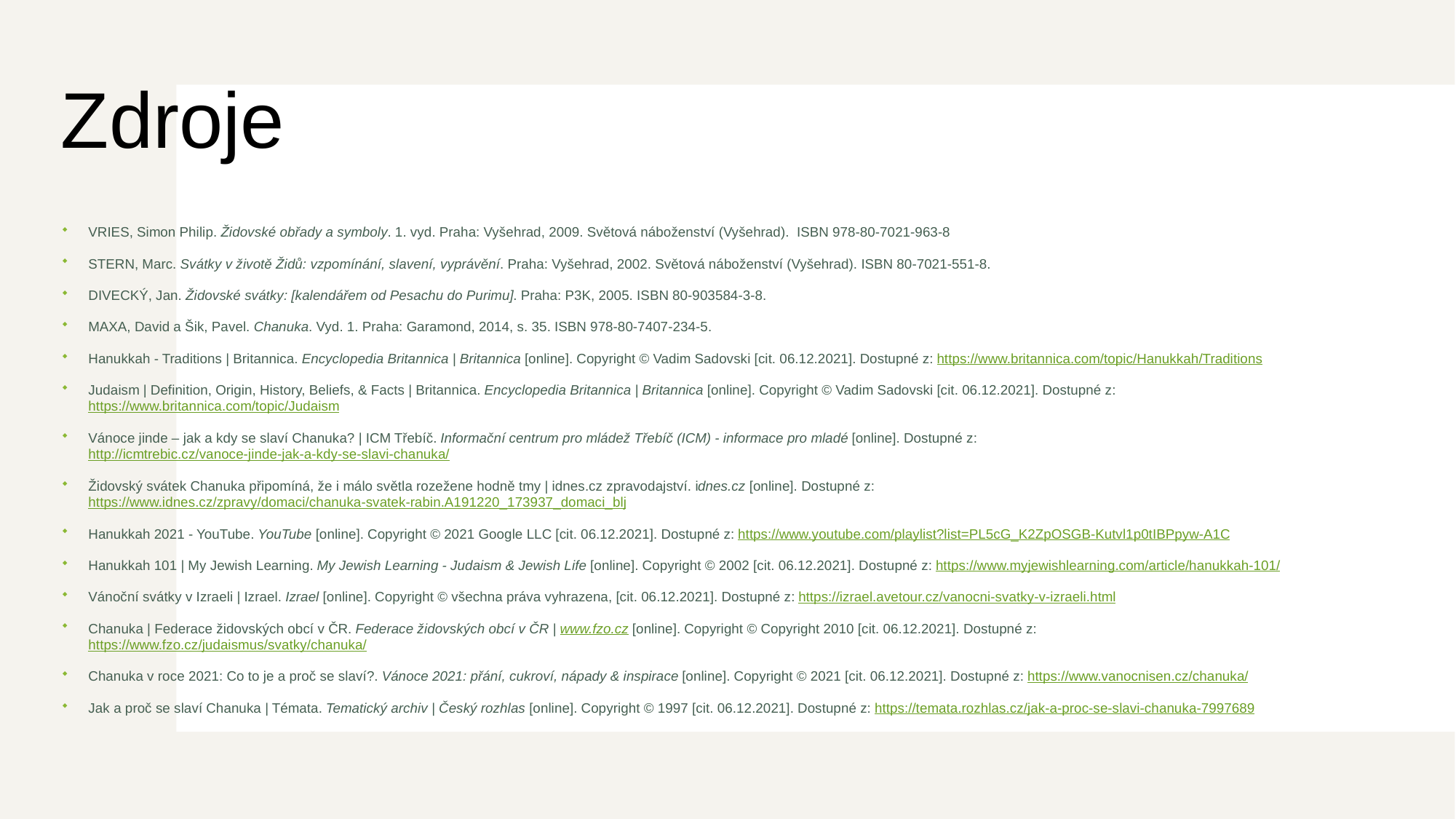

# Zdroje
VRIES, Simon Philip. Židovské obřady a symboly. 1. vyd. Praha: Vyšehrad, 2009. Světová náboženství (Vyšehrad).  ISBN 978-80-7021-963-8
STERN, Marc. Svátky v životě Židů: vzpomínání, slavení, vyprávění. Praha: Vyšehrad, 2002. Světová náboženství (Vyšehrad). ISBN 80-7021-551-8.
DIVECKÝ, Jan. Židovské svátky: [kalendářem od Pesachu do Purimu]. Praha: P3K, 2005. ISBN 80-903584-3-8.
MAXA, David a Šik, Pavel. Chanuka. Vyd. 1. Praha: Garamond, 2014, s. 35. ISBN 978-80-7407-234-5.
Hanukkah - Traditions | Britannica. Encyclopedia Britannica | Britannica [online]. Copyright © Vadim Sadovski [cit. 06.12.2021]. Dostupné z: https://www.britannica.com/topic/Hanukkah/Traditions
Judaism | Definition, Origin, History, Beliefs, & Facts | Britannica. Encyclopedia Britannica | Britannica [online]. Copyright © Vadim Sadovski [cit. 06.12.2021]. Dostupné z: https://www.britannica.com/topic/Judaism
Vánoce jinde – jak a kdy se slaví Chanuka? | ICM Třebíč. Informační centrum pro mládež Třebíč (ICM) - informace pro mladé [online]. Dostupné z: http://icmtrebic.cz/vanoce-jinde-jak-a-kdy-se-slavi-chanuka/
Židovský svátek Chanuka připomíná, že i málo světla rozežene hodně tmy | idnes.cz zpravodajství. idnes.cz [online]. Dostupné z: https://www.idnes.cz/zpravy/domaci/chanuka-svatek-rabin.A191220_173937_domaci_blj
Hanukkah 2021 - YouTube. YouTube [online]. Copyright © 2021 Google LLC [cit. 06.12.2021]. Dostupné z: https://www.youtube.com/playlist?list=PL5cG_K2ZpOSGB-Kutvl1p0tIBPpyw-A1C
Hanukkah 101 | My Jewish Learning. My Jewish Learning - Judaism & Jewish Life [online]. Copyright © 2002 [cit. 06.12.2021]. Dostupné z: https://www.myjewishlearning.com/article/hanukkah-101/
Vánoční svátky v Izraeli | Izrael. Izrael [online]. Copyright © všechna práva vyhrazena, [cit. 06.12.2021]. Dostupné z: https://izrael.avetour.cz/vanocni-svatky-v-izraeli.html
Chanuka | Federace židovských obcí v ČR. Federace židovských obcí v ČR | www.fzo.cz [online]. Copyright © Copyright 2010 [cit. 06.12.2021]. Dostupné z: https://www.fzo.cz/judaismus/svatky/chanuka/
Chanuka v roce 2021: Co to je a proč se slaví?. Vánoce 2021: přání, cukroví, nápady & inspirace [online]. Copyright © 2021 [cit. 06.12.2021]. Dostupné z: https://www.vanocnisen.cz/chanuka/
Jak a proč se slaví Chanuka | Témata. Tematický archiv | Český rozhlas [online]. Copyright © 1997 [cit. 06.12.2021]. Dostupné z: https://temata.rozhlas.cz/jak-a-proc-se-slavi-chanuka-7997689